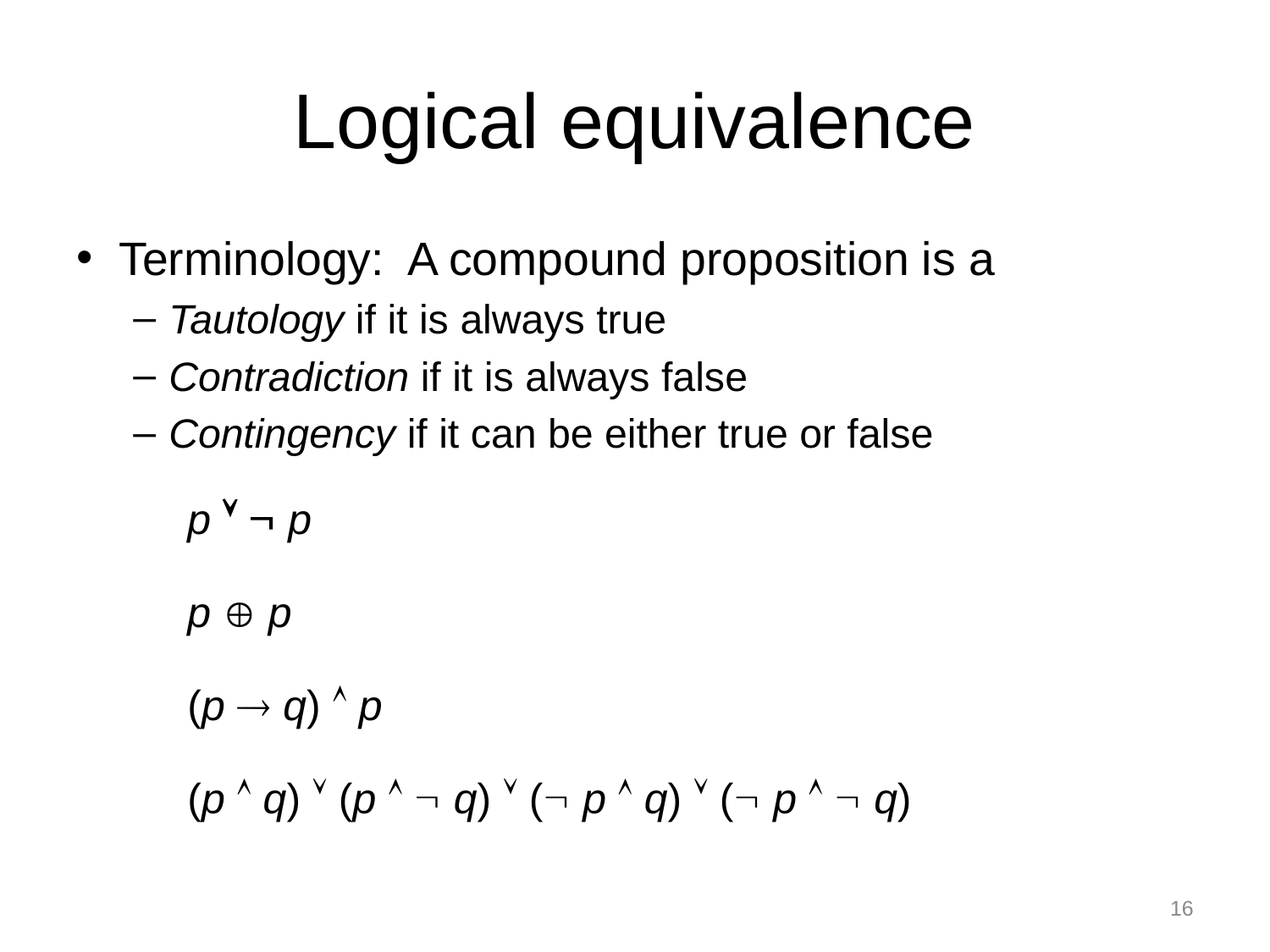

# Logical equivalence
Terminology:  A compound proposition is a
Tautology if it is always true
Contradiction if it is always false
Contingency if it can be either true or false

p ∨ ¬ p

p ⊕ p

(p → q) ∧ p

(p ∧ q) ∨ (p ∧ ¬ q) ∨ (¬ p ∧ q) ∨ (¬ p ∧ ¬ q)

16